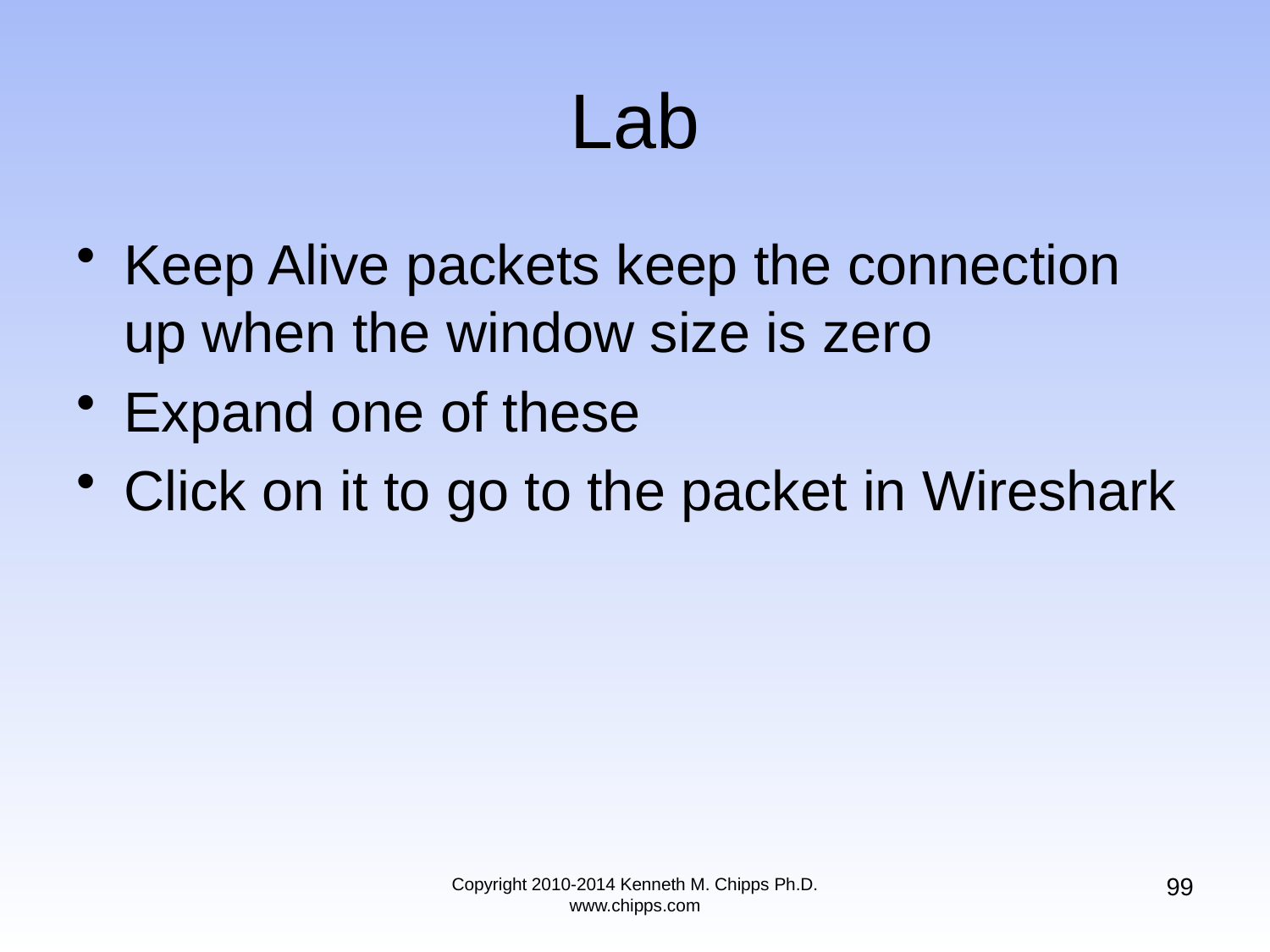

# Lab
Keep Alive packets keep the connection up when the window size is zero
Expand one of these
Click on it to go to the packet in Wireshark
99
Copyright 2010-2014 Kenneth M. Chipps Ph.D. www.chipps.com